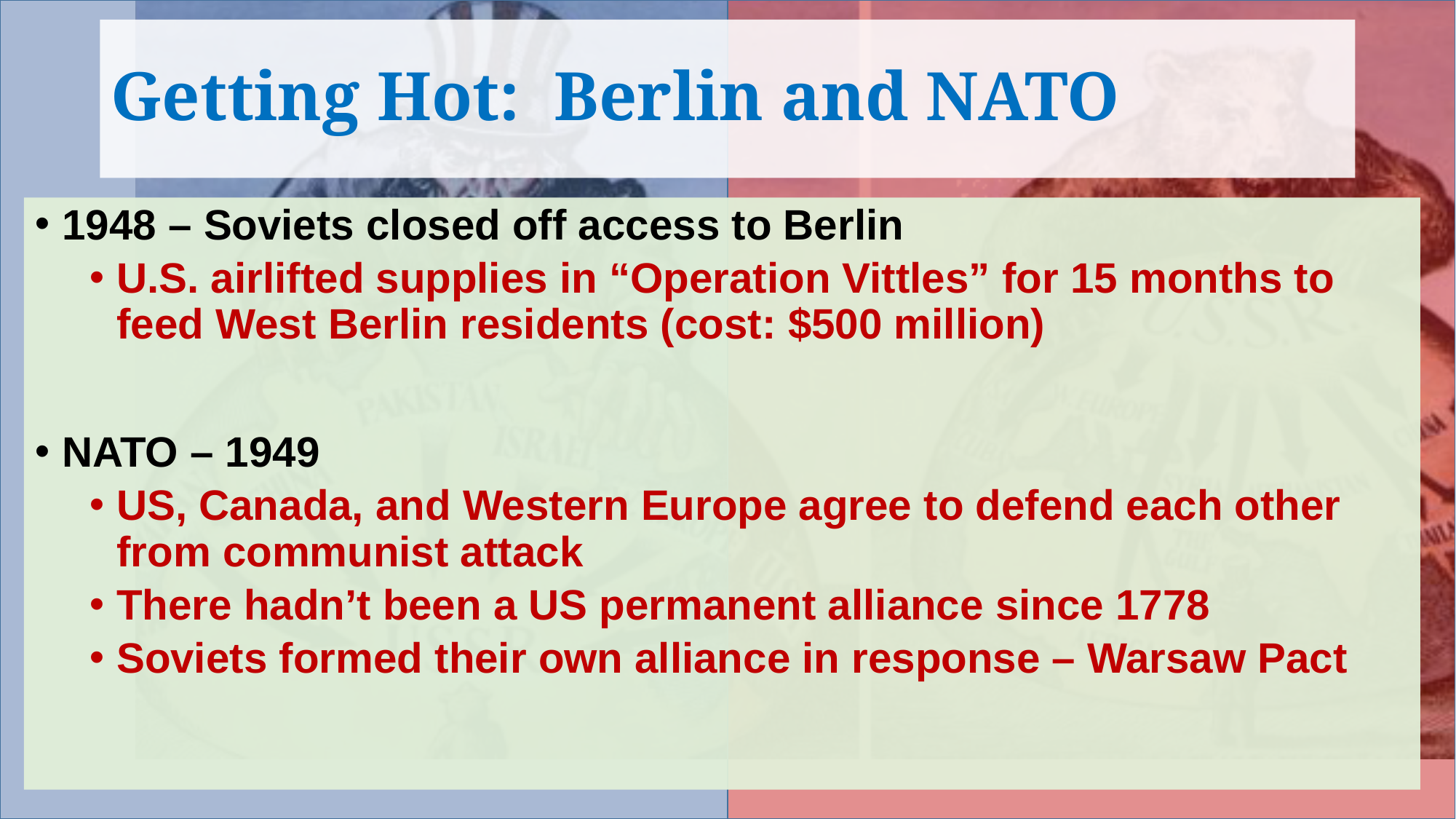

# Getting Hot:  Berlin and NATO
1948 – Soviets closed off access to Berlin
U.S. airlifted supplies in “Operation Vittles” for 15 months to feed West Berlin residents (cost: $500 million)

NATO – 1949
US, Canada, and Western Europe agree to defend each other from communist attack
There hadn’t been a US permanent alliance since 1778
Soviets formed their own alliance in response – Warsaw Pact